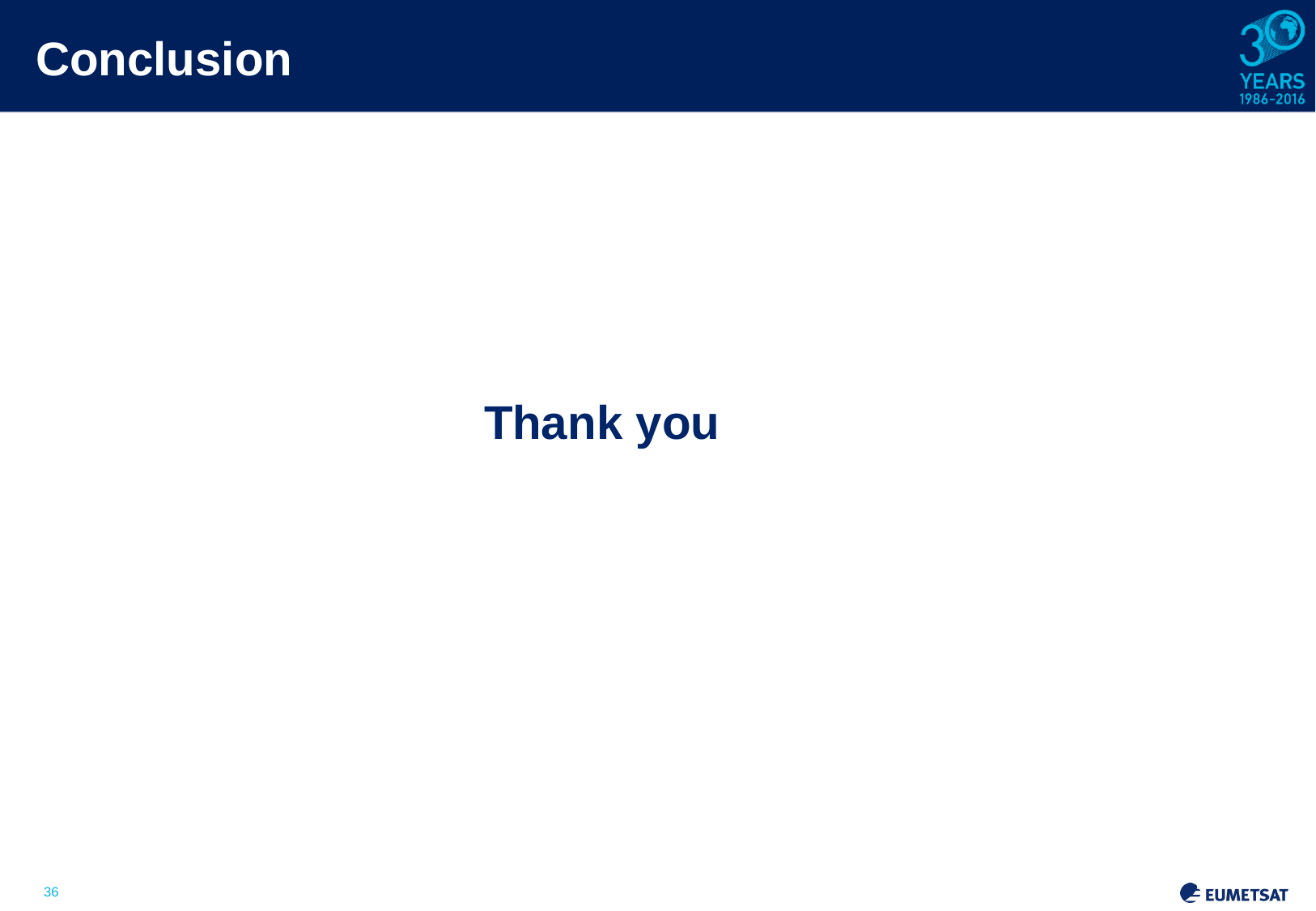

Conclusion
Thank you
Total amount of nitrogen dioxide (NO2) in the atmosphere above Europe derived from one year of data from the GOME-2 instrument on Metop-A (March 2007 - February 2008)
Slide: 36